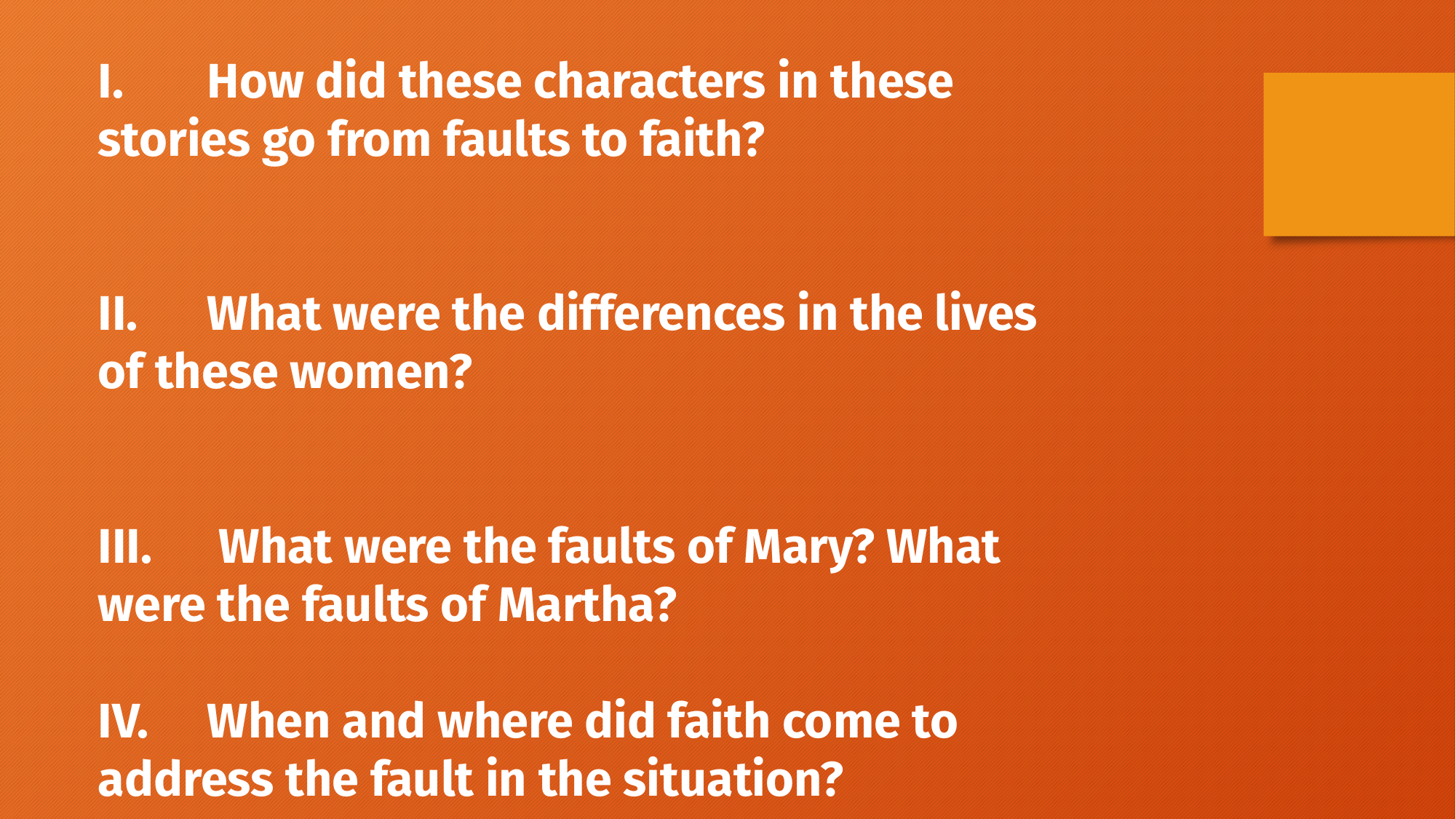

I.	How did these characters in these stories go from faults to faith?

II.	What were the differences in the lives of these women?

III.	 What were the faults of Mary? What were the faults of Martha?

IV.	When and where did faith come to address the fault in the situation?